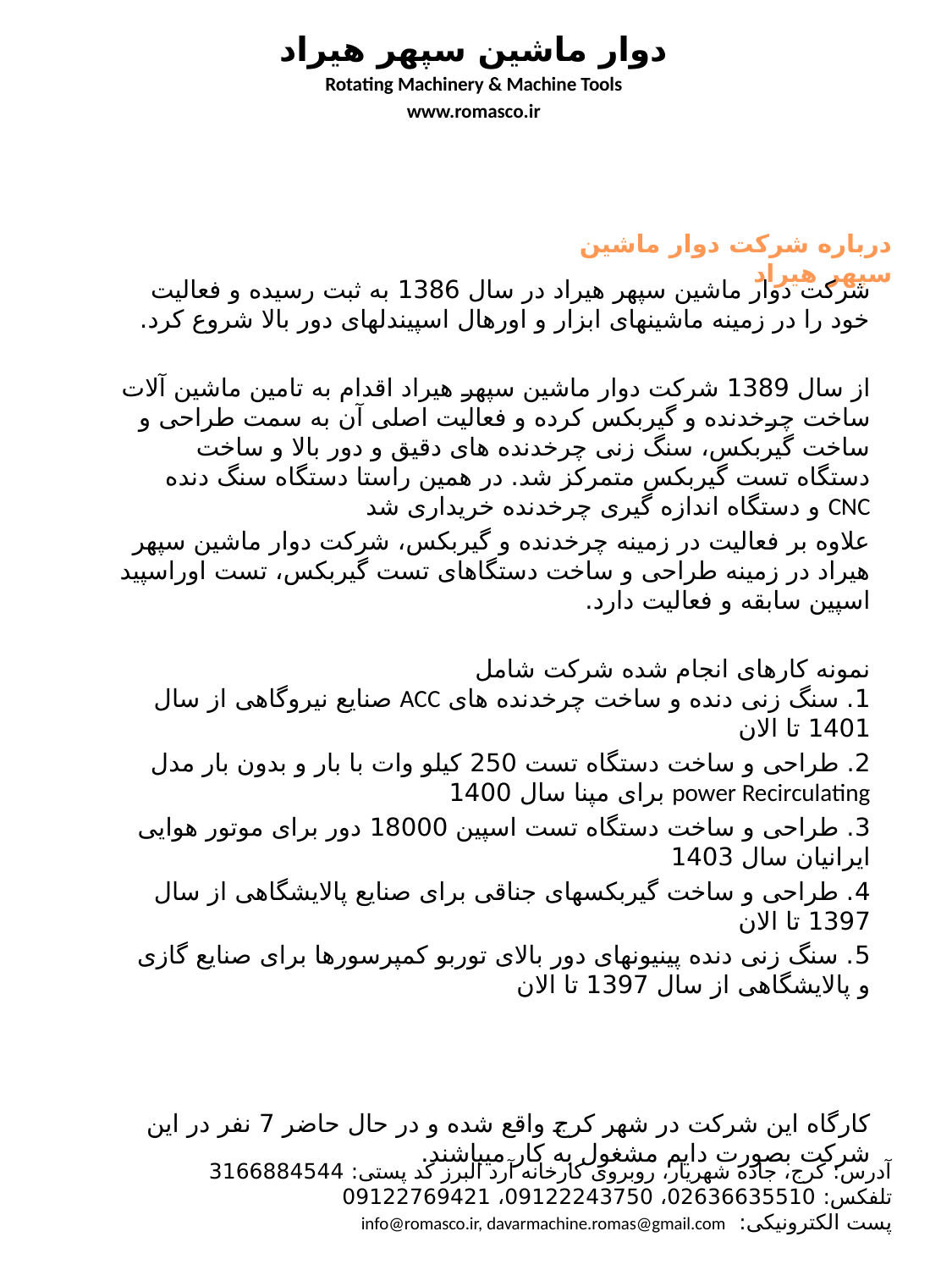

دوار ماشین سپهر هیراد
Rotating Machinery & Machine Tools
www.romasco.ir
درباره شرکت دوار ماشین سپهر هیراد
شرکت دوار ماشین سپهر هیراد در سال 1386 به ثبت رسیده و فعالیت خود را در زمینه ماشینهای ابزار و اورهال اسپیندلهای دور بالا شروع کرد.

از سال 1389 شرکت دوار ماشین سپهر هیراد اقدام به تامین ماشین آلات ساخت چرخدنده و گیربکس کرده و فعالیت اصلی آن به سمت طراحی و ساخت گیربکس، سنگ زنی چرخدنده های دقیق و دور بالا و ساخت دستگاه تست گیربکس متمرکز شد. در همین راستا دستگاه سنگ دنده CNC و دستگاه اندازه گیری چرخدنده خریداری شد
علاوه بر فعالیت در زمینه چرخدنده و گیربکس، شرکت دوار ماشین سپهر هیراد در زمینه طراحی و ساخت دستگاهای تست گیربکس، تست اوراسپید اسپین سابقه و فعالیت دارد.

نمونه کارهای انجام شده شرکت شامل
1. سنگ زنی دنده و ساخت چرخدنده های ACC صنایع نیروگاهی از سال 1401 تا الان
2. طراحی و ساخت دستگاه تست 250 کیلو وات با بار و بدون بار مدل power Recirculating برای مپنا سال 1400
3. طراحی و ساخت دستگاه تست اسپین 18000 دور برای موتور هوایی ایرانیان سال 1403
4. طراحی و ساخت گیربکسهای جناقی برای صنایع پالایشگاهی از سال 1397 تا الان
5. سنگ زنی دنده پینیونهای دور بالای توربو کمپرسورها برای صنایع گازی و پالایشگاهی از سال 1397 تا الان

کارگاه این شرکت در شهر کرج واقع شده و در حال حاضر 7 نفر در این شرکت بصورت دایم مشغول به کار میباشند.

آدرس: کرج، جاده شهریار، روبروی کارخانه آرد البرز کد پستی: 3166884544
تلفکس: 02636635510، 09122243750، 09122769421
پست الکترونیکی:  info@romasco.ir, davarmachine.romas@gmail.com